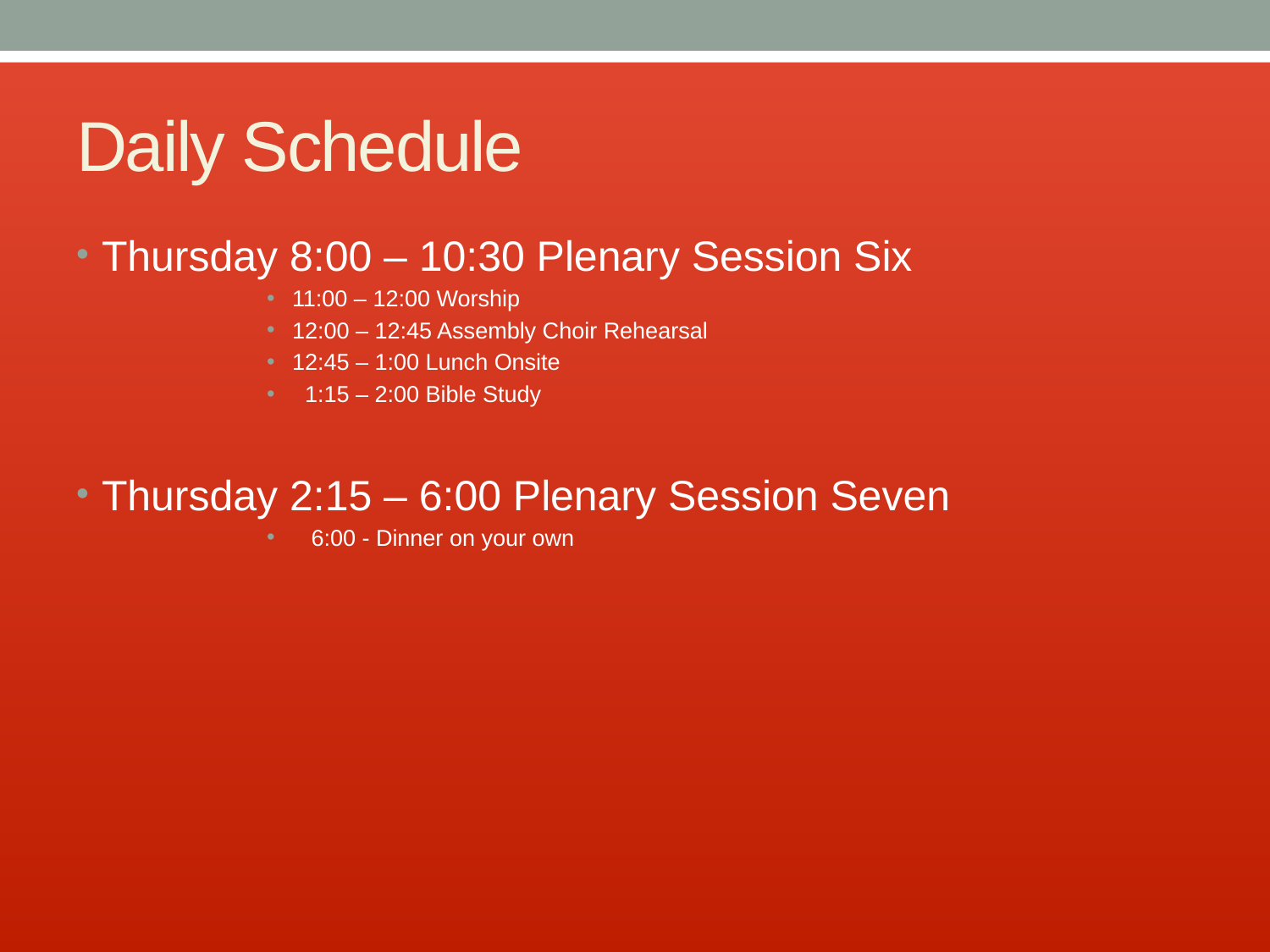

# Daily Schedule
Thursday 8:00 – 10:30 Plenary Session Six
11:00 – 12:00 Worship
12:00 – 12:45 Assembly Choir Rehearsal
12:45 – 1:00 Lunch Onsite
  1:15 – 2:00 Bible Study

Thursday 2:15 – 6:00 Plenary Session Seven
   6:00 - Dinner on your own